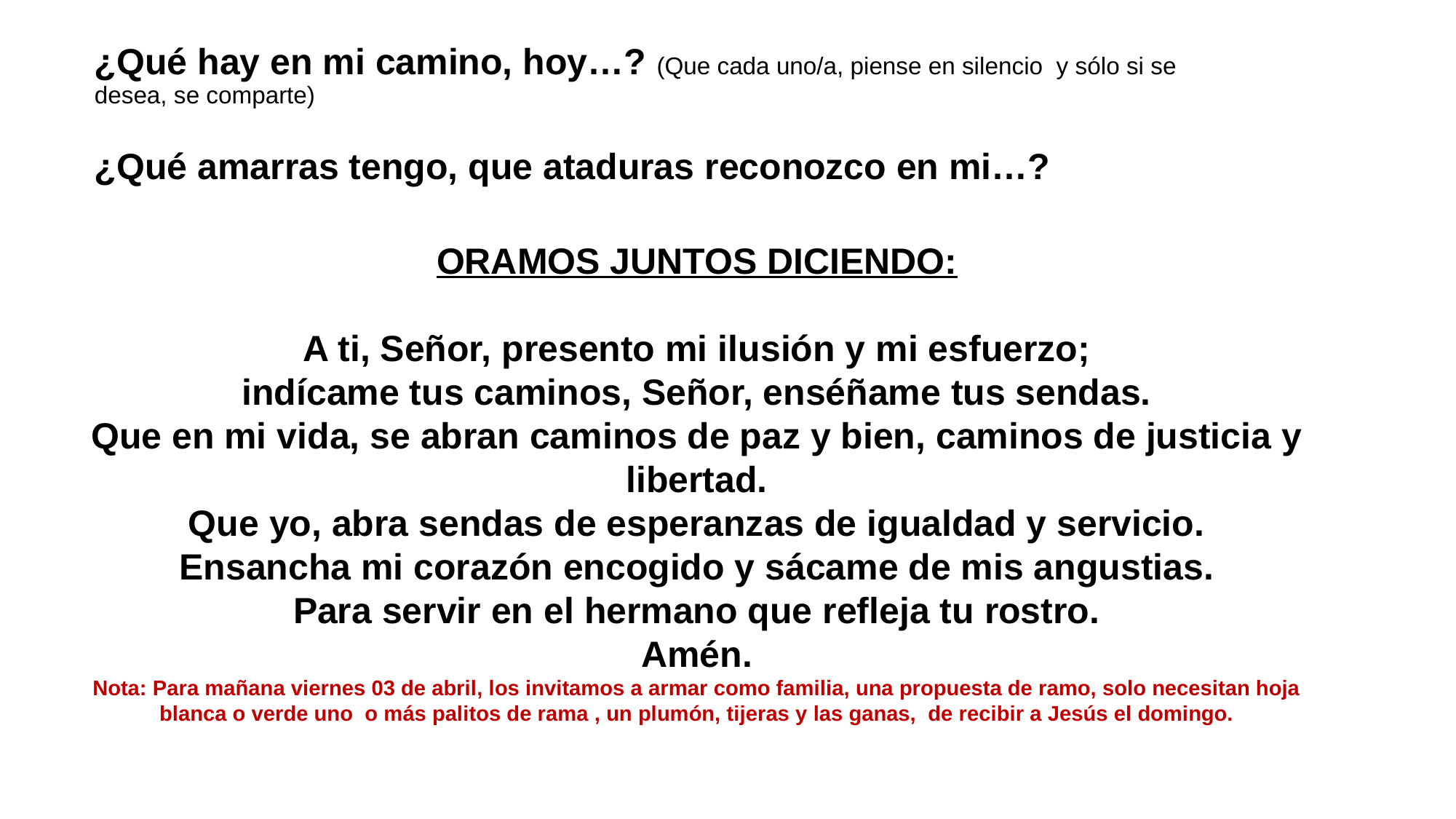

# ¿Qué hay en mi camino, hoy…? (Que cada uno/a, piense en silencio  y sólo si se desea, se comparte) ¿Qué amarras tengo, que ataduras reconozco en mi…?
ORAMOS JUNTOS DICIENDO:

A ti, Señor, presento mi ilusión y mi esfuerzo;
indícame tus caminos, Señor, enséñame tus sendas.
Que en mi vida, se abran caminos de paz y bien, caminos de justicia y libertad.
Que yo, abra sendas de esperanzas de igualdad y servicio.
Ensancha mi corazón encogido y sácame de mis angustias.
Para servir en el hermano que refleja tu rostro.
Amén.
Nota: Para mañana viernes 03 de abril, los invitamos a armar como familia, una propuesta de ramo, solo necesitan hoja blanca o verde uno  o más palitos de rama , un plumón, tijeras y las ganas,  de recibir a Jesús el domingo.